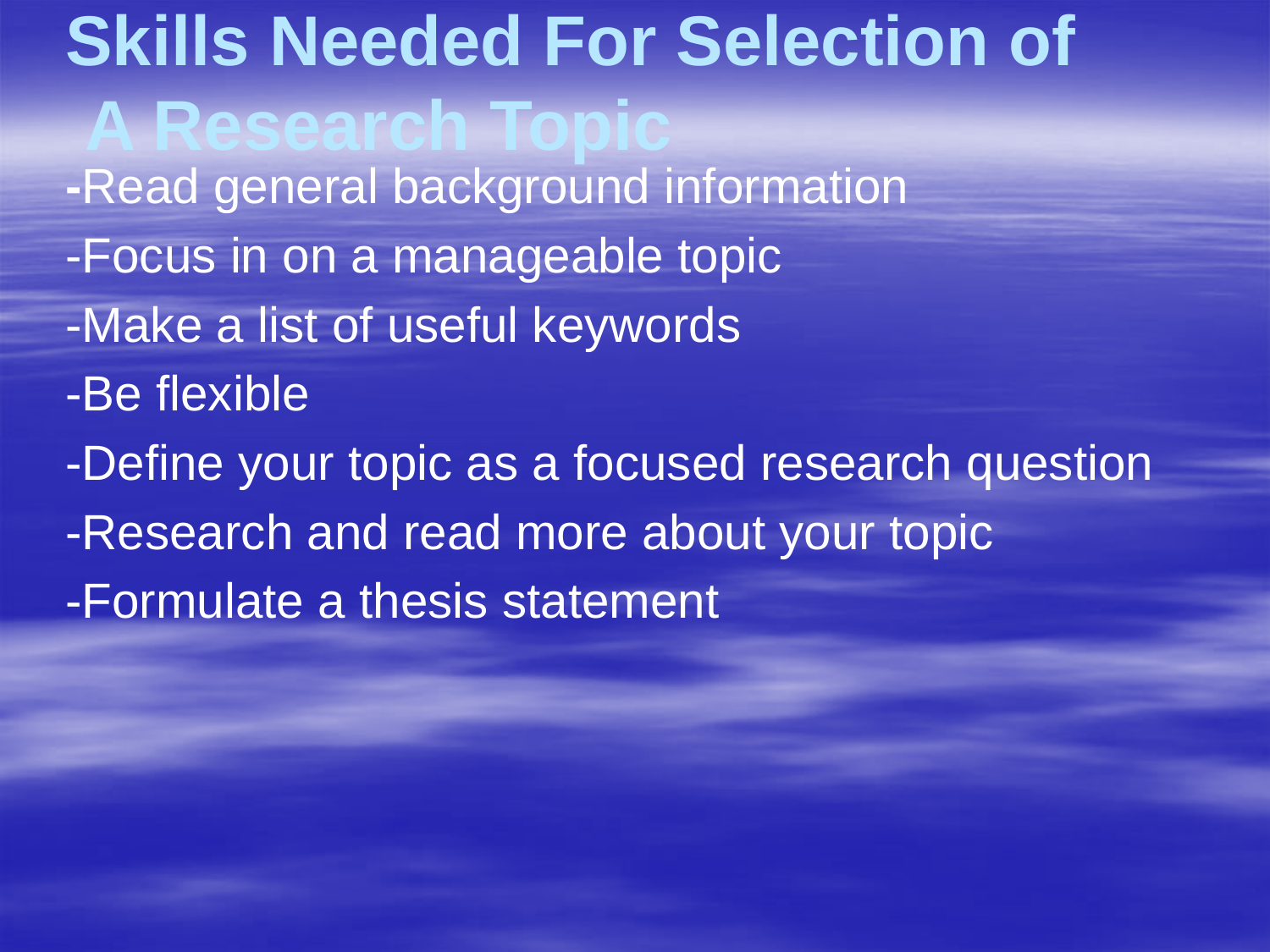

# Skills Needed For Selection of A Research Topic
-Read general background information
-Focus in on a manageable topic
-Make a list of useful keywords
-Be flexible
-Define your topic as a focused research question
-Research and read more about your topic
-Formulate a thesis statement